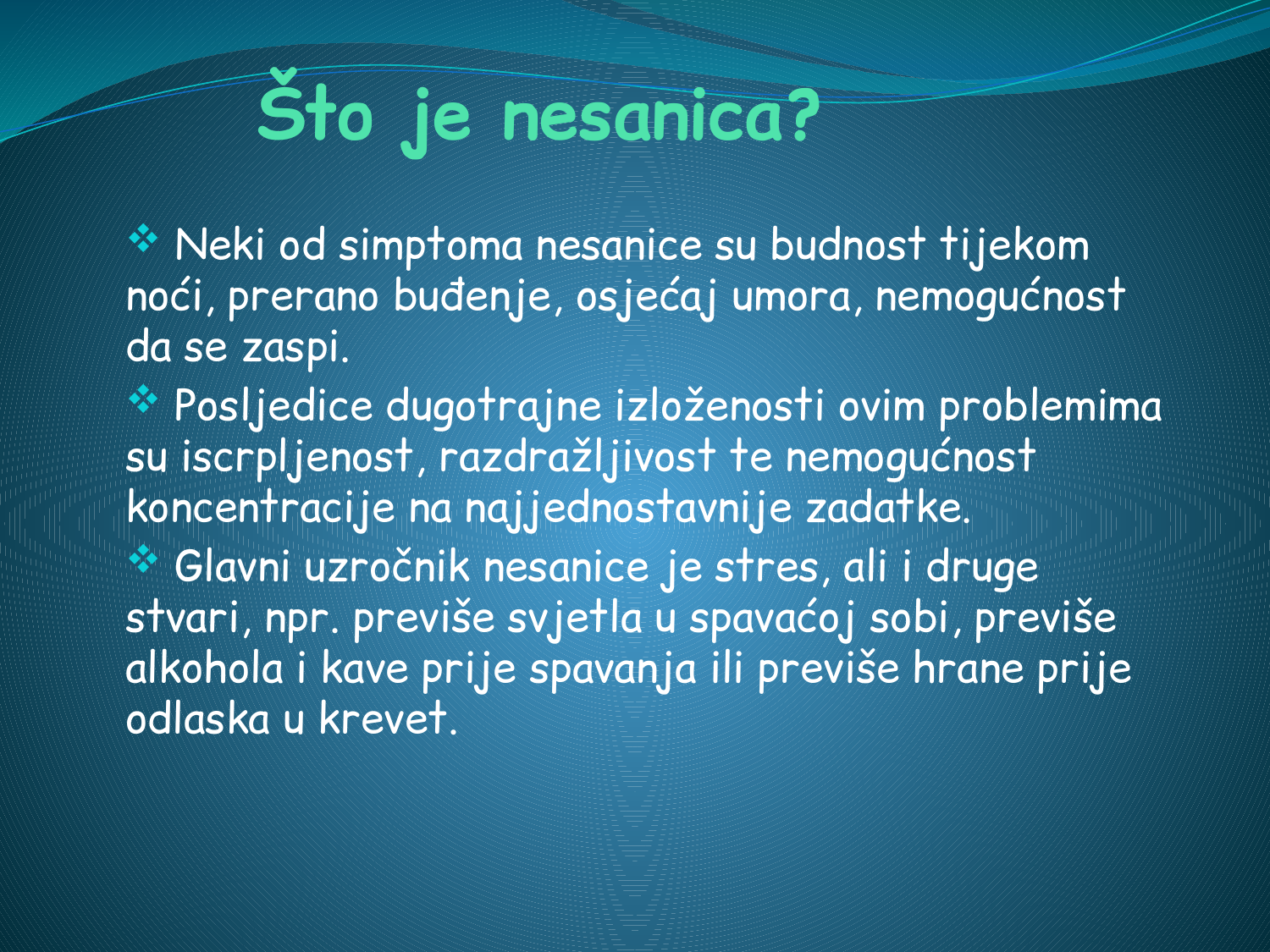

# Što je nesanica?

 Neki od simptoma nesanice su budnost tijekom noći, prerano buđenje, osjećaj umora, nemogućnost da se zaspi.
 Posljedice dugotrajne izloženosti ovim problemima su iscrpljenost, razdražljivost te nemogućnost koncentracije na najjednostavnije zadatke.
 Glavni uzročnik nesanice je stres, ali i druge stvari, npr. previše svjetla u spavaćoj sobi, previše alkohola i kave prije spavanja ili previše hrane prije odlaska u krevet.